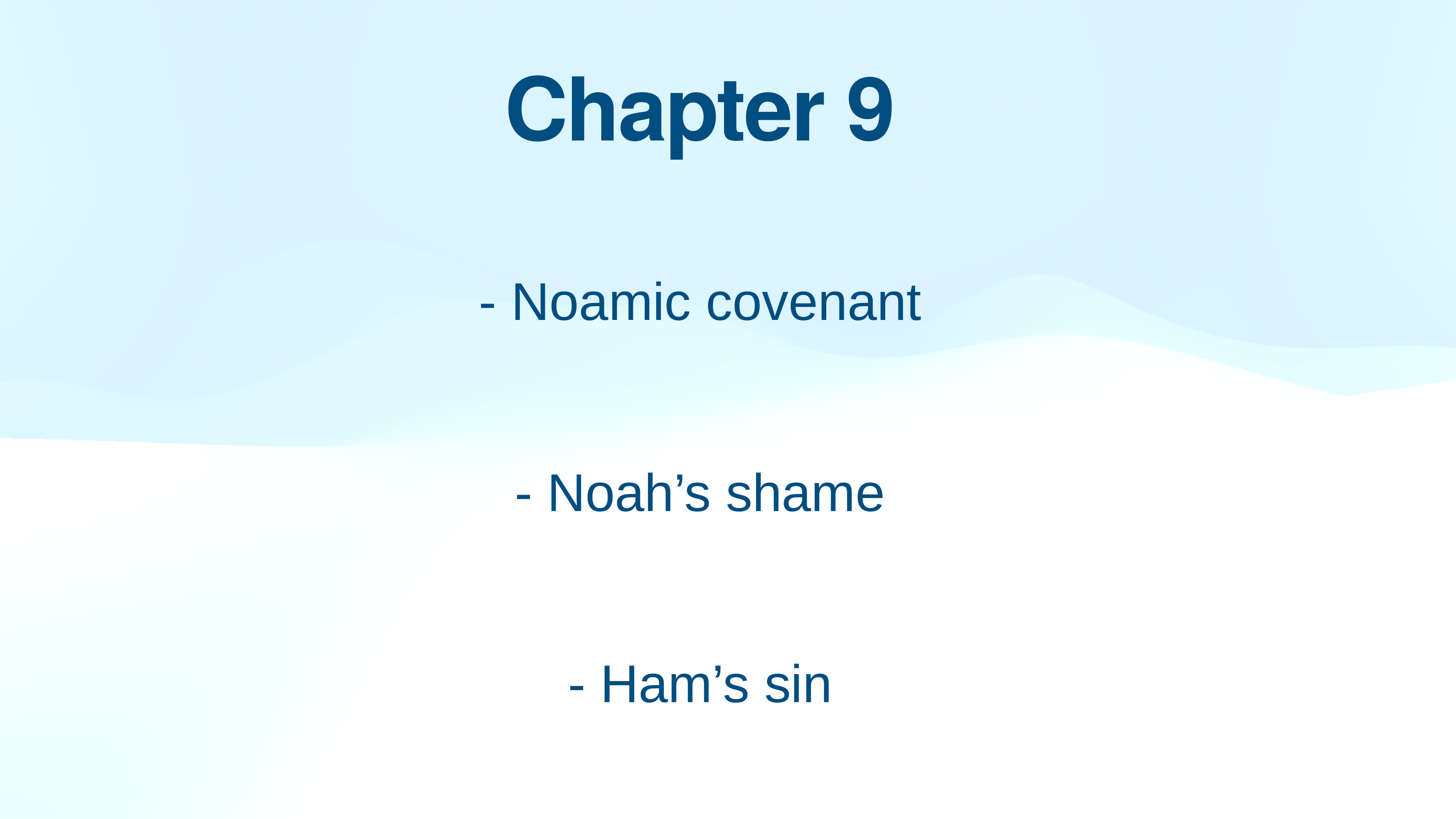

Chapter 9
- Noamic covenant

- Noah’s shame

- Ham’s sin